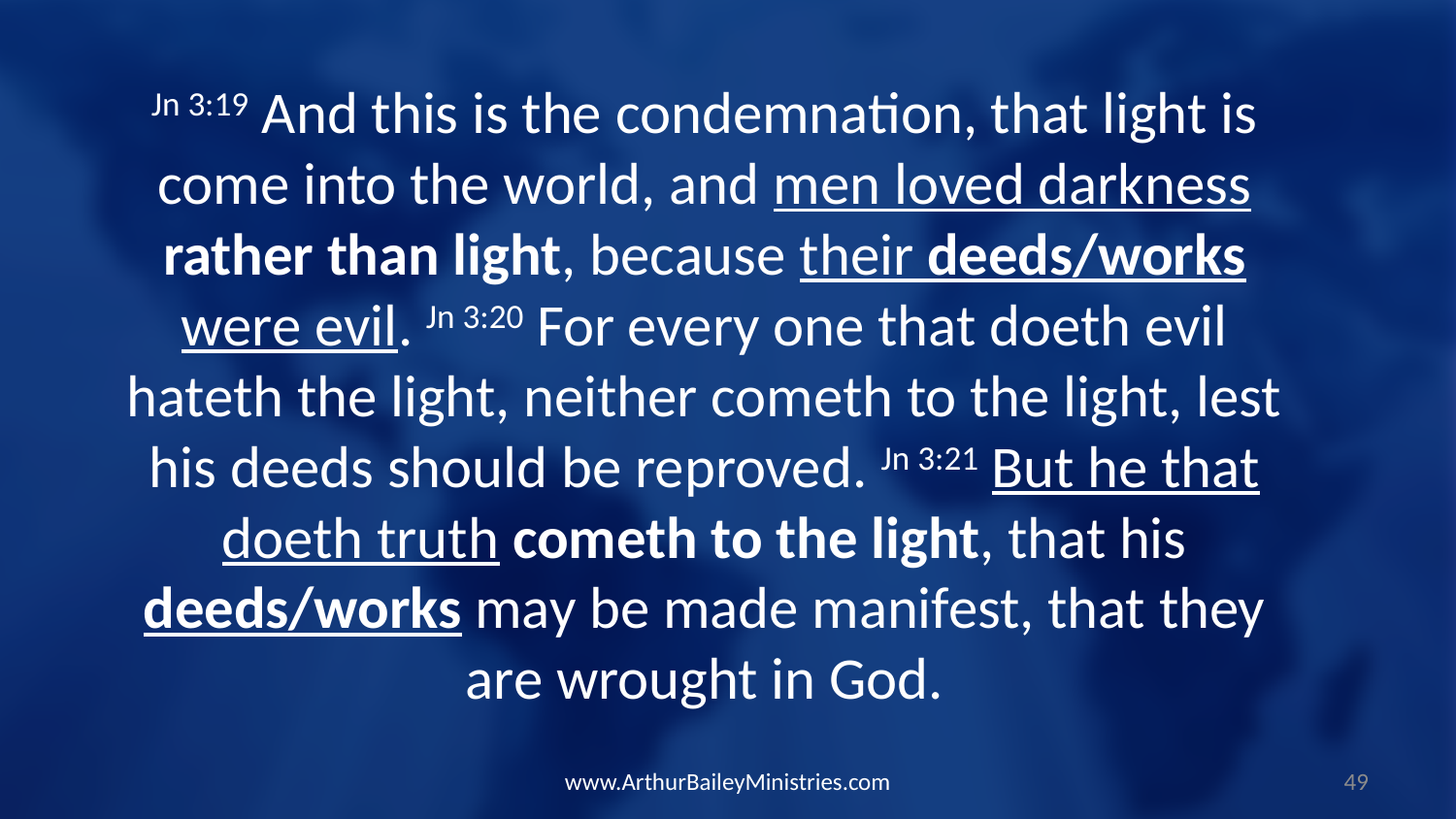

Jn 3:19 And this is the condemnation, that light is come into the world, and men loved darkness rather than light, because their deeds/works were evil. Jn 3:20 For every one that doeth evil hateth the light, neither cometh to the light, lest his deeds should be reproved. Jn 3:21 But he that doeth truth cometh to the light, that his deeds/works may be made manifest, that they are wrought in God.

www.ArthurBaileyMinistries.com
49